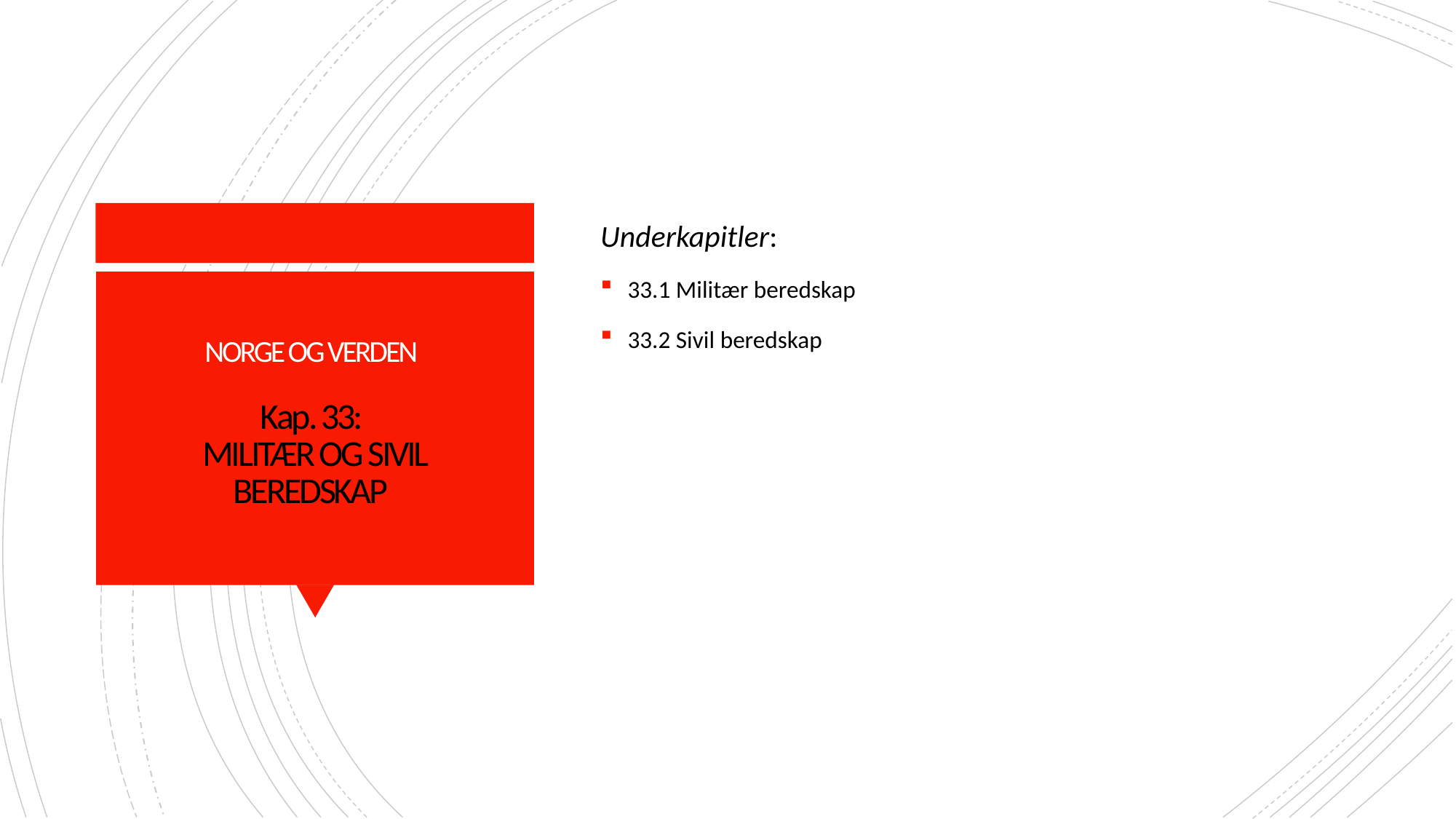

Underkapitler:
33.1 Militær beredskap
33.2 Sivil beredskap
# NORGE OG VERDEN Kap. 33: MILITÆR OG SIVIL BEREDSKAP